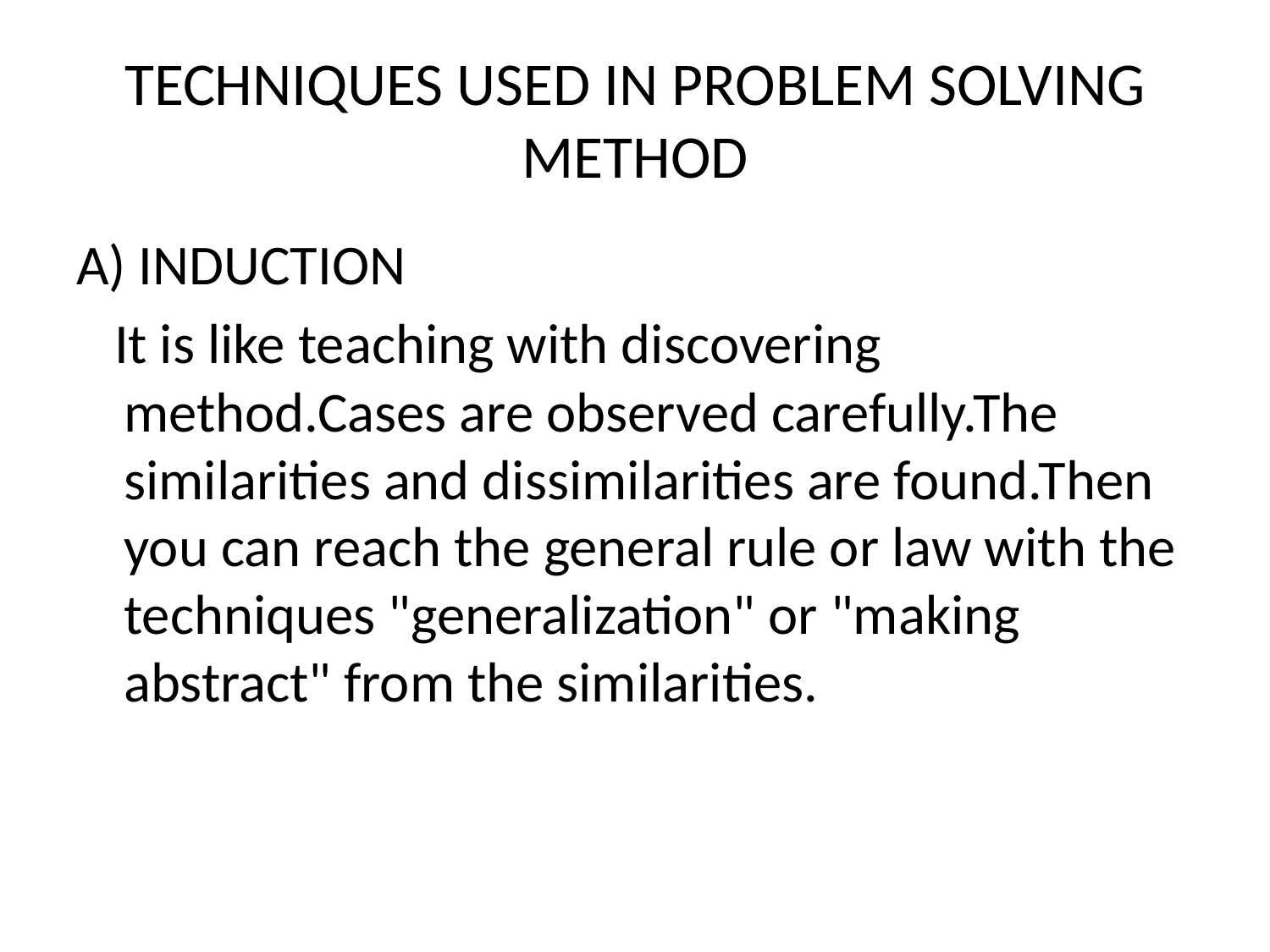

# TECHNIQUES USED IN PROBLEM SOLVING METHOD
A) INDUCTION
   It is like teaching with discovering method.Cases are observed carefully.The similarities and dissimilarities are found.Then you can reach the general rule or law with the techniques "generalization" or "making abstract" from the similarities.